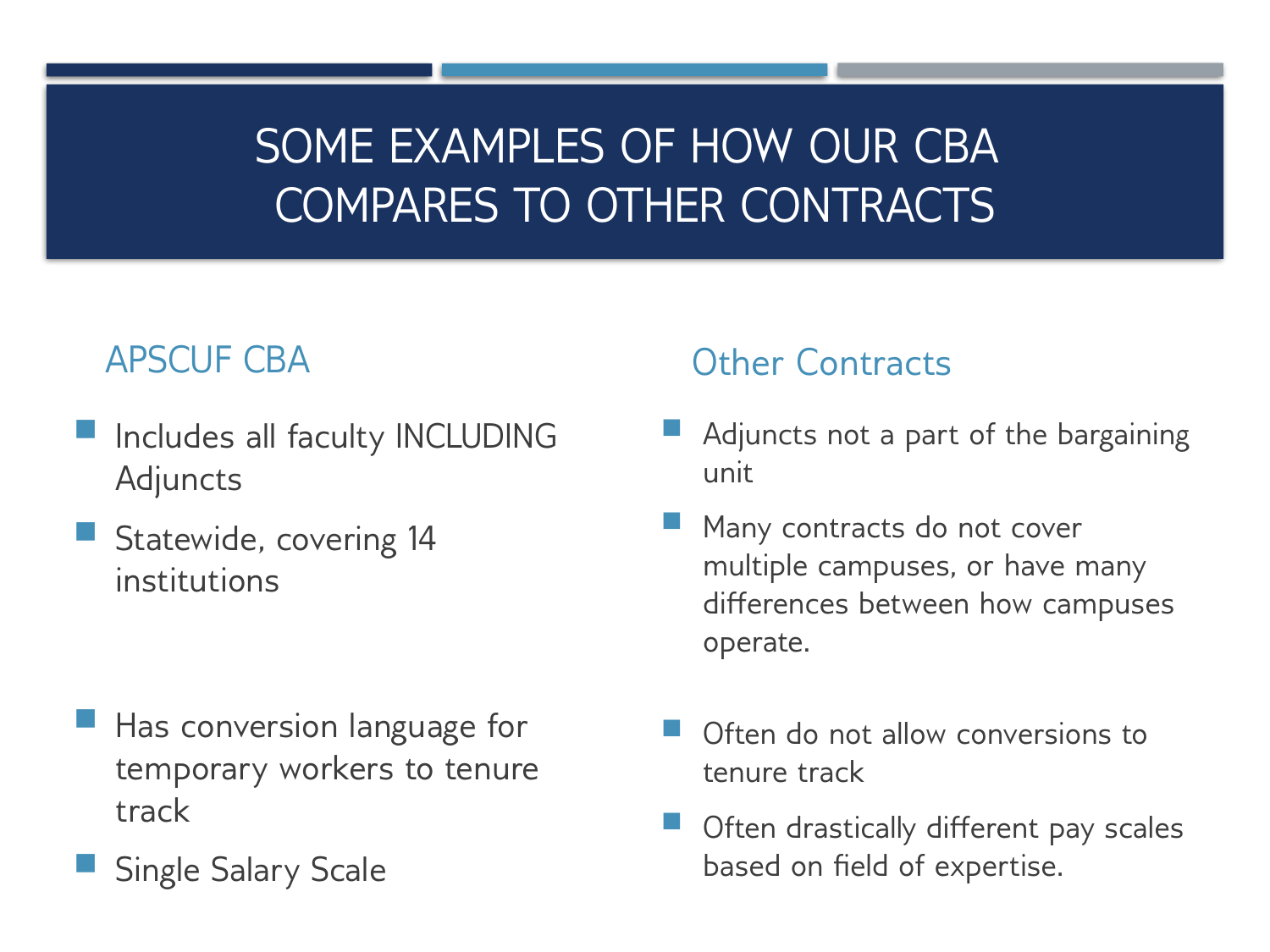

# Some examples of how OUR CBA compares to other contracts
APSCUF CBA
Other Contracts
Includes all faculty INCLUDING Adjuncts
Statewide, covering 14 institutions
Has conversion language for temporary workers to tenure track
Single Salary Scale
Adjuncts not a part of the bargaining unit
Many contracts do not cover multiple campuses, or have many differences between how campuses operate.
Often do not allow conversions to tenure track
Often drastically different pay scales based on field of expertise.